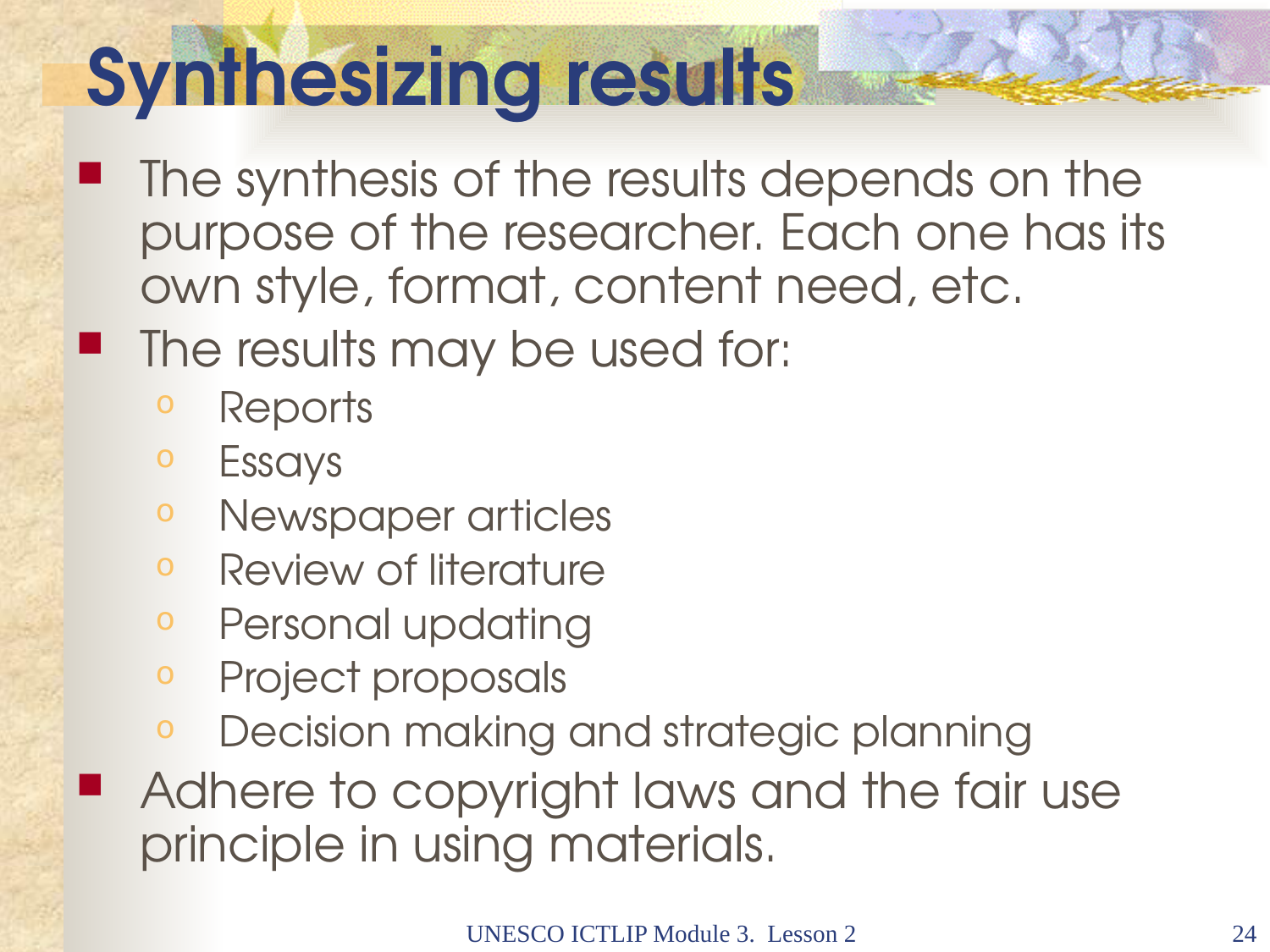

# Synthesizing results
The synthesis of the results depends on the purpose of the researcher. Each one has its own style, format, content need, etc.
The results may be used for:
Reports
Essays
Newspaper articles
Review of literature
Personal updating
Project proposals
Decision making and strategic planning
Adhere to copyright laws and the fair use principle in using materials.
UNESCO ICTLIP Module 3.  Lesson 2
24